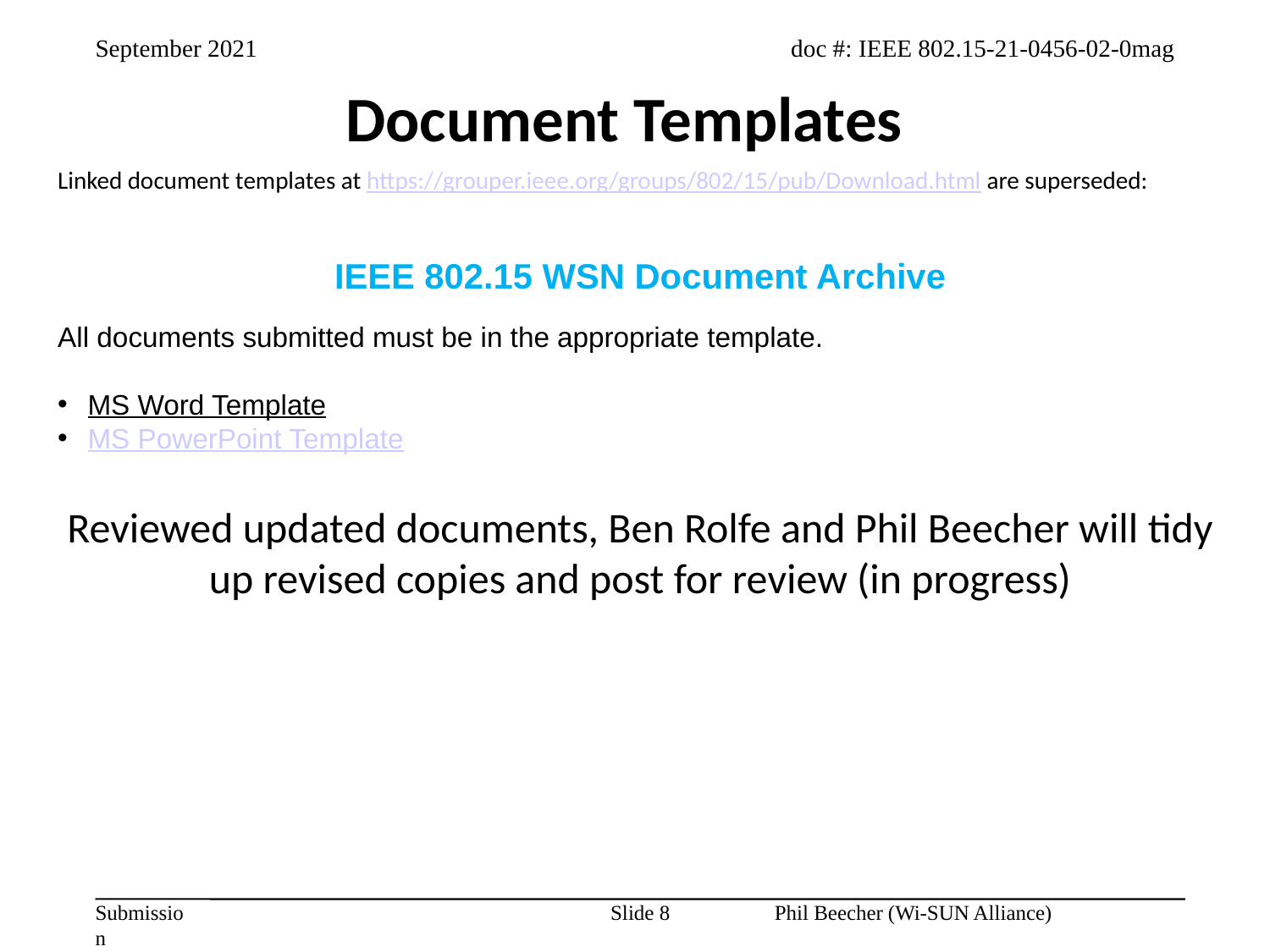

Document Templates
Linked document templates at https://grouper.ieee.org/groups/802/15/pub/Download.html are superseded:

IEEE 802.15 WSN Document Archive

All documents submitted must be in the appropriate template.

MS Word Template
MS PowerPoint Template

Reviewed updated documents, Ben Rolfe and Phil Beecher will tidy up revised copies and post for review (in progress)

Slide 8
Phil Beecher (Wi-SUN Alliance)